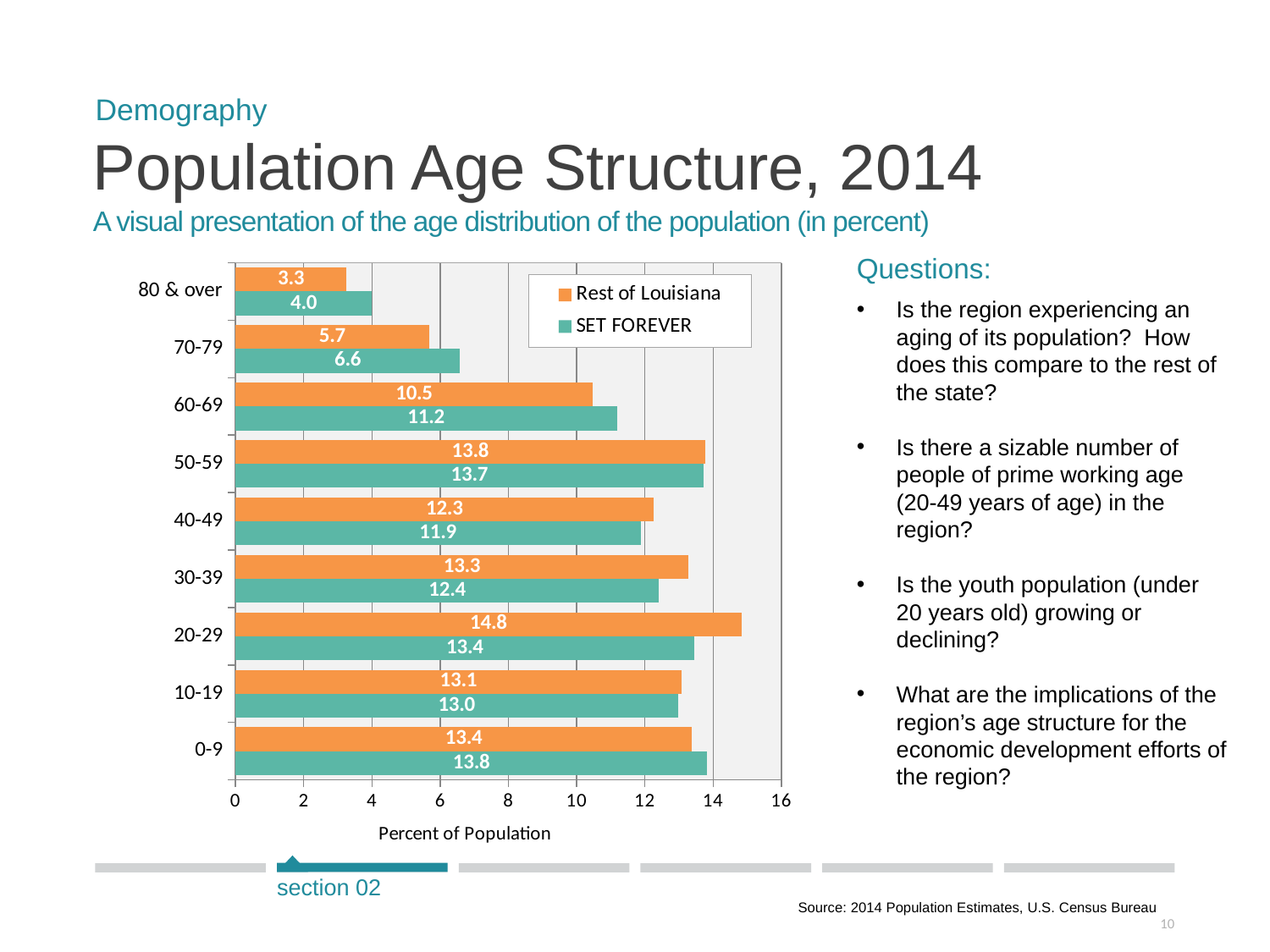

Demography
Population Age Structure, 2014
A visual presentation of the age distribution of the population (in percent)

### Chart

| Category |  |  |
|---|---|---|
| 0-9 | 13.825537617254803 | 13.380617987667023 |
| 10-19 | 12.969178737795929 | 13.073288880828976 |
| 20-29 | 13.445217280326718 | 14.84321490440072 |
| 30-39 | 12.410184417076128 | 13.280515632133469 |
| 40-49 | 11.871609980218238 | 12.253066454970018 |
| 50-59 | 13.71833322697977 | 13.765211412631054 |
| 60-69 | 11.179886414396018 | 10.474871486819675 |
| 70-79 | 6.579031331759301 | 5.6728459891571825 |
| 80 & over | 4.001020994193095 | 3.256367251391884 |
Questions:
Is the region experiencing an aging of its population?  How does this compare to the rest of the state?

Is there a sizable number of people of prime working age    (20-49 years of age) in the region?

Is the youth population (under 20 years old) growing or declining?

What are the implications of the region’s age structure for the economic development efforts of the region?

section 02
Source: 2014 Population Estimates, U.S. Census Bureau